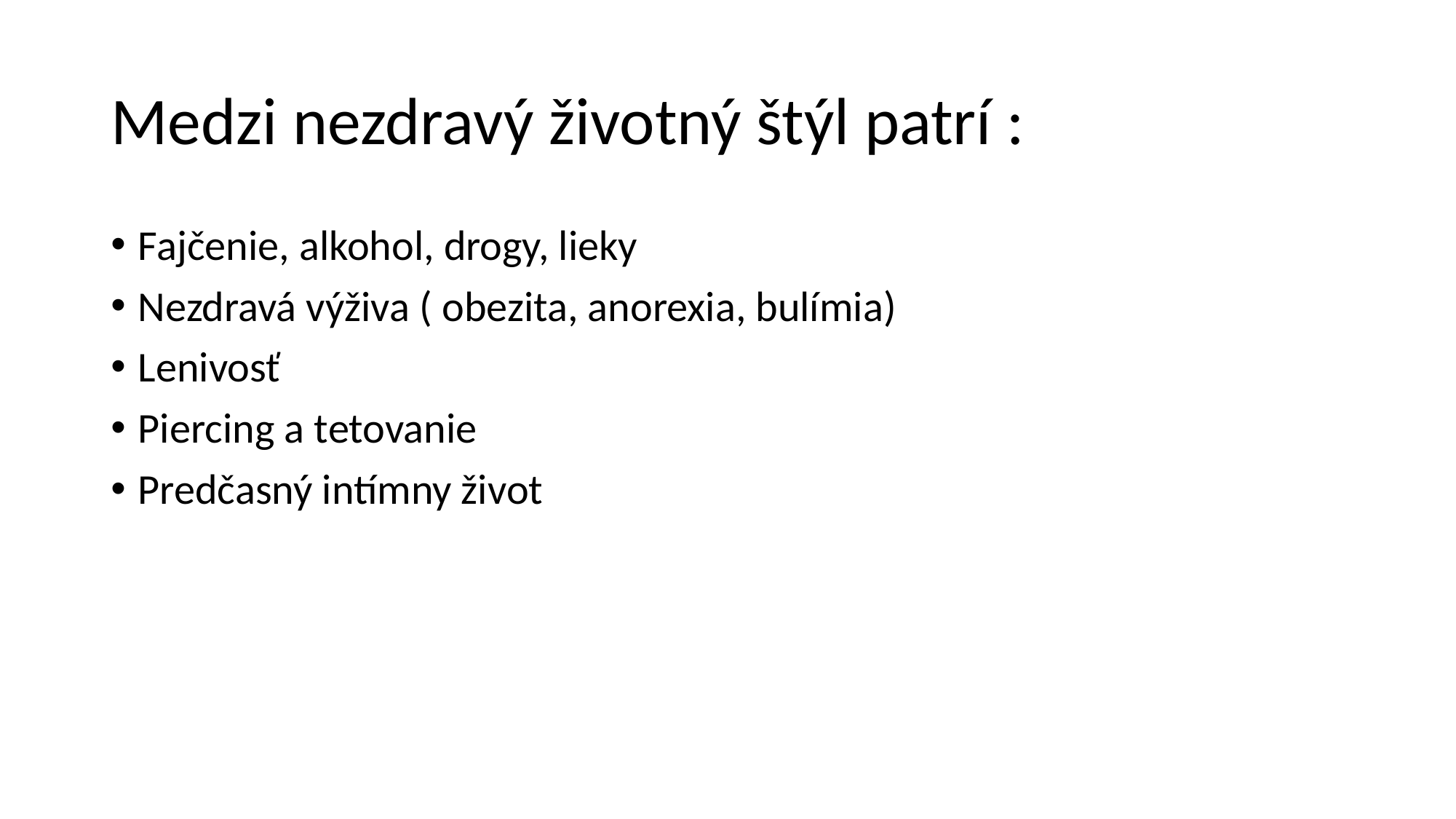

# Medzi nezdravý životný štýl patrí :
Fajčenie, alkohol, drogy, lieky
Nezdravá výživa ( obezita, anorexia, bulímia)
Lenivosť
Piercing a tetovanie
Predčasný intímny život